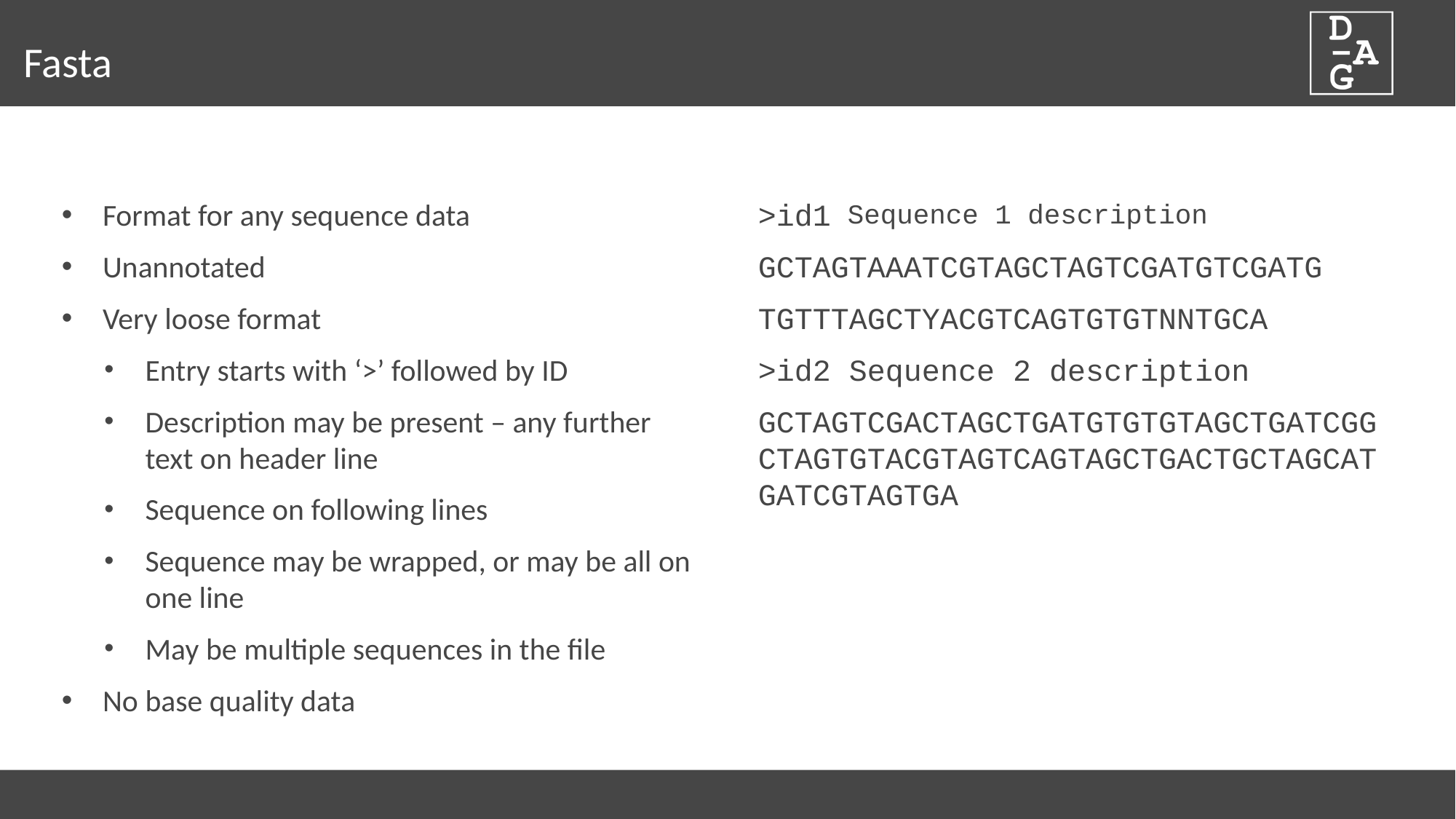

# Fasta
Format for any sequence data
Unannotated
Very loose format
Entry starts with ‘>’ followed by ID
Description may be present – any further text on header line
Sequence on following lines
Sequence may be wrapped, or may be all on one line
May be multiple sequences in the file
No base quality data

>id1
GCTAGTAAATCGTAGCTAGTCGATGTCGATG
TGTTTAGCTYACGTCAGTGTGTNNTGCA
>id2 Sequence 2 description
GCTAGTCGACTAGCTGATGTGTGTAGCTGATCGGCTAGTGTACGTAGTCAGTAGCTGACTGCTAGCATGATCGTAGTGA
Sequence 1 description